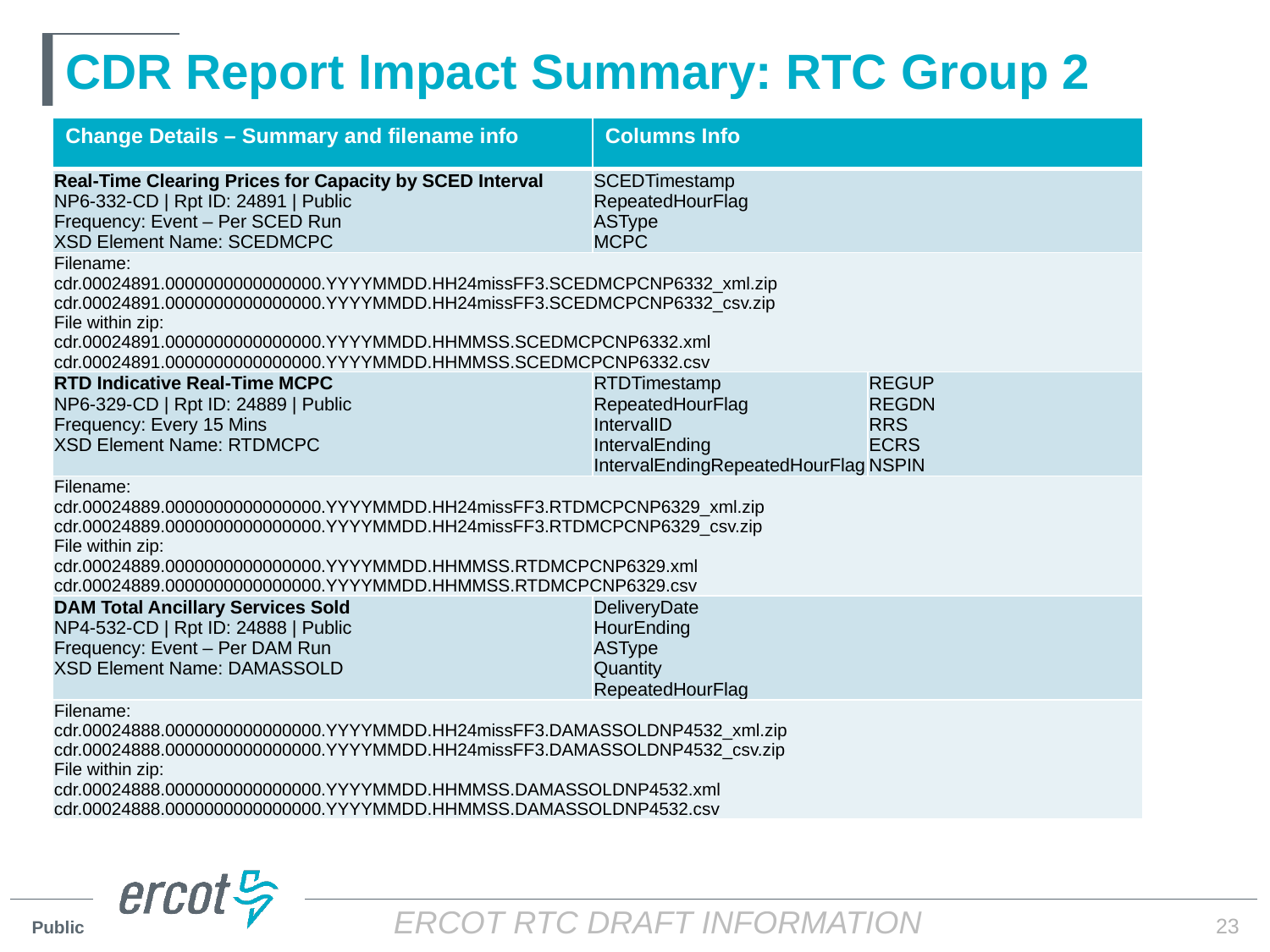

# CDR Report Impact Summary: RTC Group 2
| Change Details – Summary and filename info | Columns Info |  |
| --- | --- | --- |
| Real-Time Clearing Prices for Capacity by SCED Interval NP6-332-CD | Rpt ID: 24891 | Public Frequency: Event – Per SCED Run XSD Element Name: SCEDMCPC | SCEDTimestamp RepeatedHourFlag ASType MCPC |  |
| Filename: cdr.00024891.0000000000000000.YYYYMMDD.HH24missFF3.SCEDMCPCNP6332\_xml.zip cdr.00024891.0000000000000000.YYYYMMDD.HH24missFF3.SCEDMCPCNP6332\_csv.zip File within zip: cdr.00024891.0000000000000000.YYYYMMDD.HHMMSS.SCEDMCPCNP6332.xml cdr.00024891.0000000000000000.YYYYMMDD.HHMMSS.SCEDMCPCNP6332.csv |  |  |
| RTD Indicative Real-Time MCPC NP6-329-CD | Rpt ID: 24889 | Public Frequency: Every 15 Mins XSD Element Name: RTDMCPC | RTDTimestamp RepeatedHourFlag IntervalID IntervalEnding IntervalEndingRepeatedHourFlag | REGUP REGDN RRS ECRS NSPIN |
| Filename: cdr.00024889.0000000000000000.YYYYMMDD.HH24missFF3.RTDMCPCNP6329\_xml.zip cdr.00024889.0000000000000000.YYYYMMDD.HH24missFF3.RTDMCPCNP6329\_csv.zip File within zip: cdr.00024889.0000000000000000.YYYYMMDD.HHMMSS.RTDMCPCNP6329.xml cdr.00024889.0000000000000000.YYYYMMDD.HHMMSS.RTDMCPCNP6329.csv |  |  |
| DAM Total Ancillary Services Sold NP4-532-CD | Rpt ID: 24888 | Public Frequency: Event – Per DAM Run XSD Element Name: DAMASSOLD | DeliveryDate HourEnding ASType Quantity RepeatedHourFlag |  |
| Filename: cdr.00024888.0000000000000000.YYYYMMDD.HH24missFF3.DAMASSOLDNP4532\_xml.zip cdr.00024888.0000000000000000.YYYYMMDD.HH24missFF3.DAMASSOLDNP4532\_csv.zip File within zip: cdr.00024888.0000000000000000.YYYYMMDD.HHMMSS.DAMASSOLDNP4532.xml cdr.00024888.0000000000000000.YYYYMMDD.HHMMSS.DAMASSOLDNP4532.csv |  |  |
23